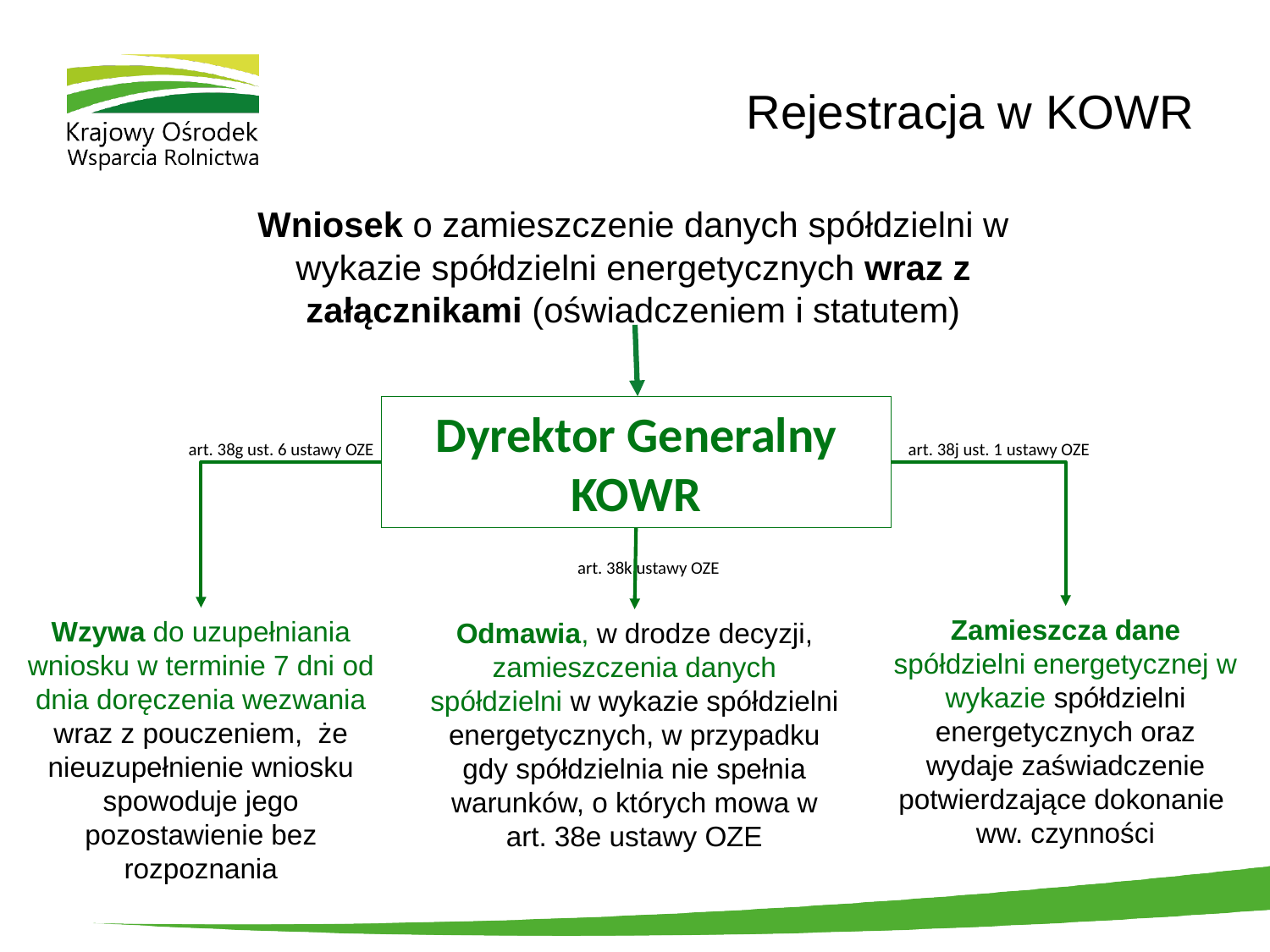

# Rejestracja w KOWR
Wniosek o zamieszczenie danych spółdzielni w wykazie spółdzielni energetycznych wraz z załącznikami (oświadczeniem i statutem)
Dyrektor Generalny KOWR
art. 38g ust. 6 ustawy OZE
art. 38j ust. 1 ustawy OZE
art. 38k ustawy OZE
Zamieszcza dane spółdzielni energetycznej w wykazie spółdzielni energetycznych oraz wydaje zaświadczenie potwierdzające dokonanie
ww. czynności
Wzywa do uzupełniania wniosku w terminie 7 dni od dnia doręczenia wezwania wraz z pouczeniem,  że nieuzupełnienie wniosku spowoduje jego pozostawienie bez rozpoznania
Odmawia, w drodze decyzji, zamieszczenia danych spółdzielni w wykazie spółdzielni energetycznych, w przypadku gdy spółdzielnia nie spełnia warunków, o których mowa w art. 38e ustawy OZE